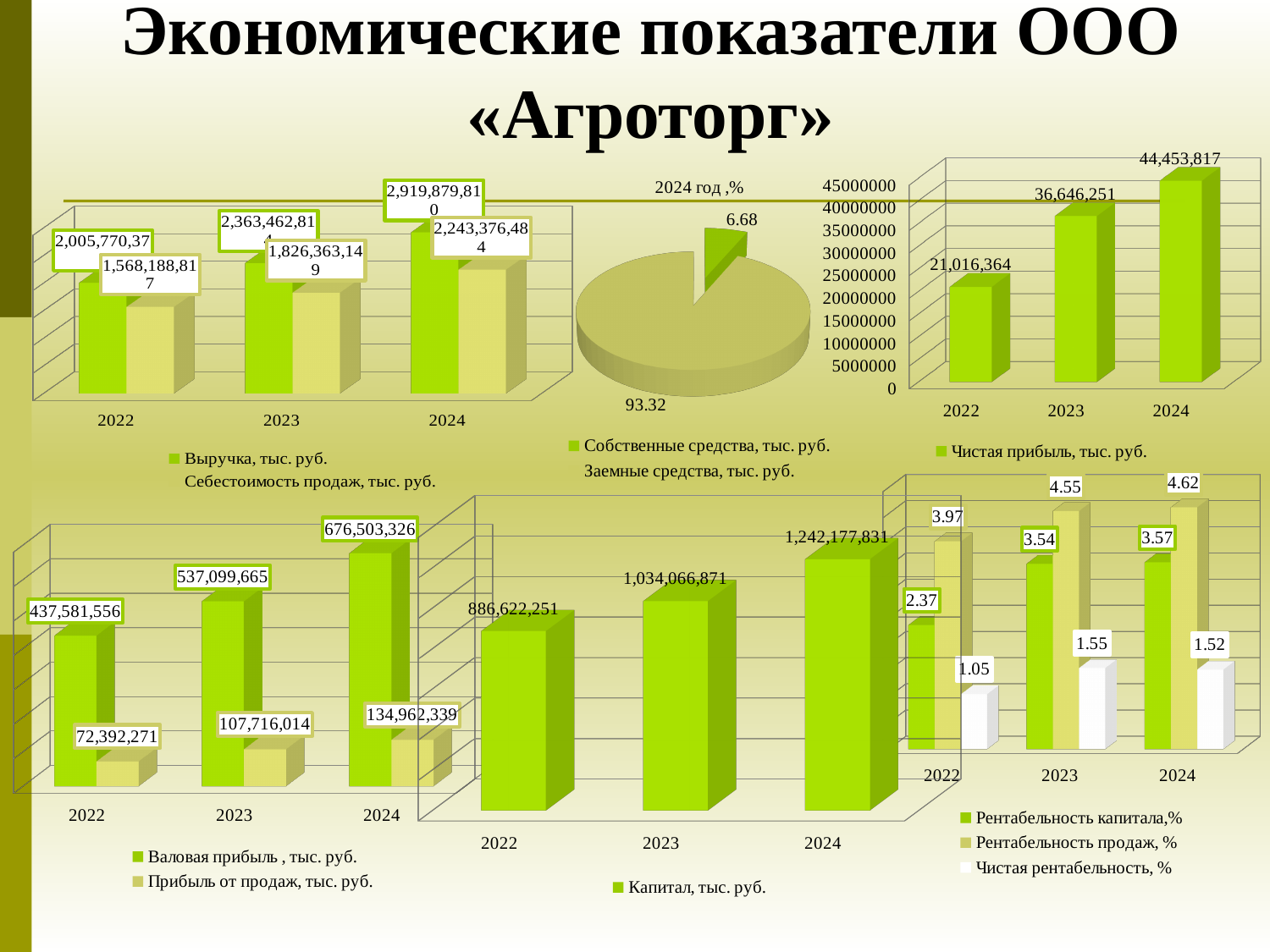

# Экономические показатели ООО «Агроторг»

[unsupported chart]

[unsupported chart]

[unsupported chart]

[unsupported chart]

[unsupported chart]

[unsupported chart]